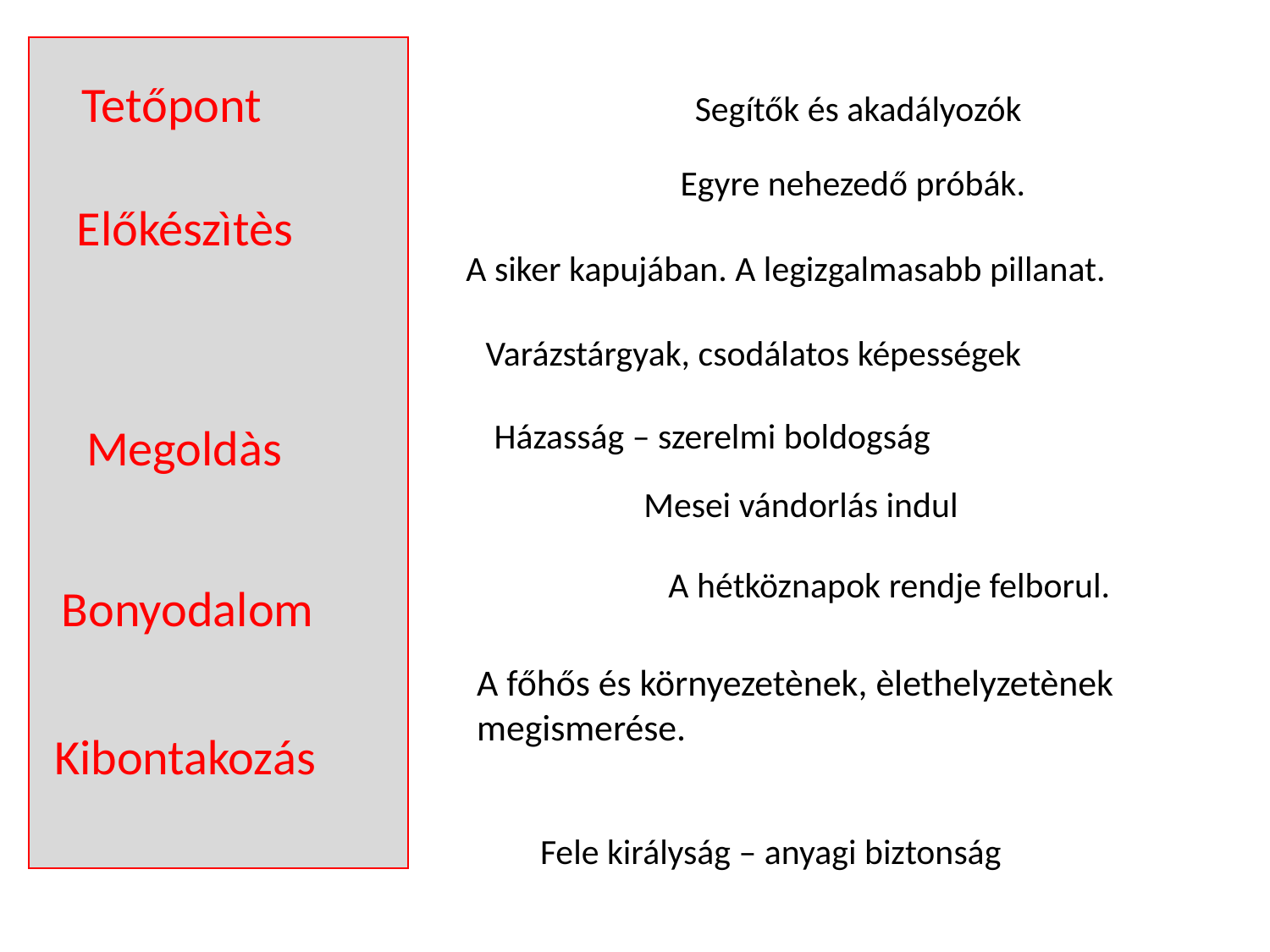

Tetőpont
Segítők és akadályozók
Egyre nehezedő próbák.
Előkészìtès
A siker kapujában. A legizgalmasabb pillanat.
Varázstárgyak, csodálatos képességek
Házasság – szerelmi boldogság
Megoldàs
Mesei vándorlás indul
A hétköznapok rendje felborul.
Bonyodalom
A főhős és környezetènek, èlethelyzetènek megismerése.
Kibontakozás
Fele királyság – anyagi biztonság